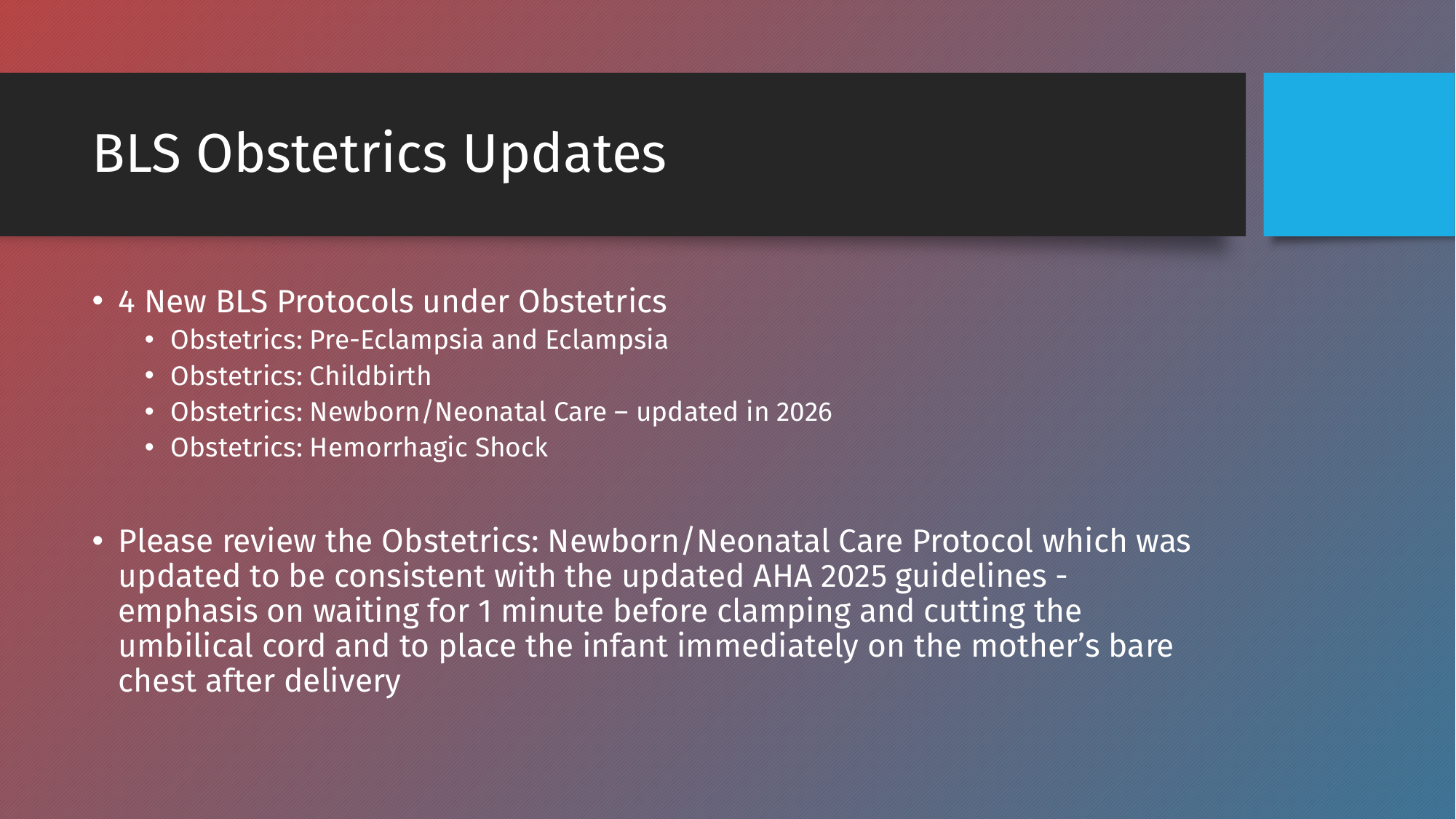

# BLS Obstetrics Updates
4 New BLS Protocols under Obstetrics
Obstetrics: Pre-Eclampsia and Eclampsia
Obstetrics: Childbirth
Obstetrics: Newborn/Neonatal Care – updated in 2026
Obstetrics: Hemorrhagic Shock

Please review the Obstetrics: Newborn/Neonatal Care Protocol which was updated to be consistent with the updated AHA 2025 guidelines - emphasis on waiting for 1 minute before clamping and cutting the umbilical cord and to place the infant immediately on the mother’s bare chest after delivery